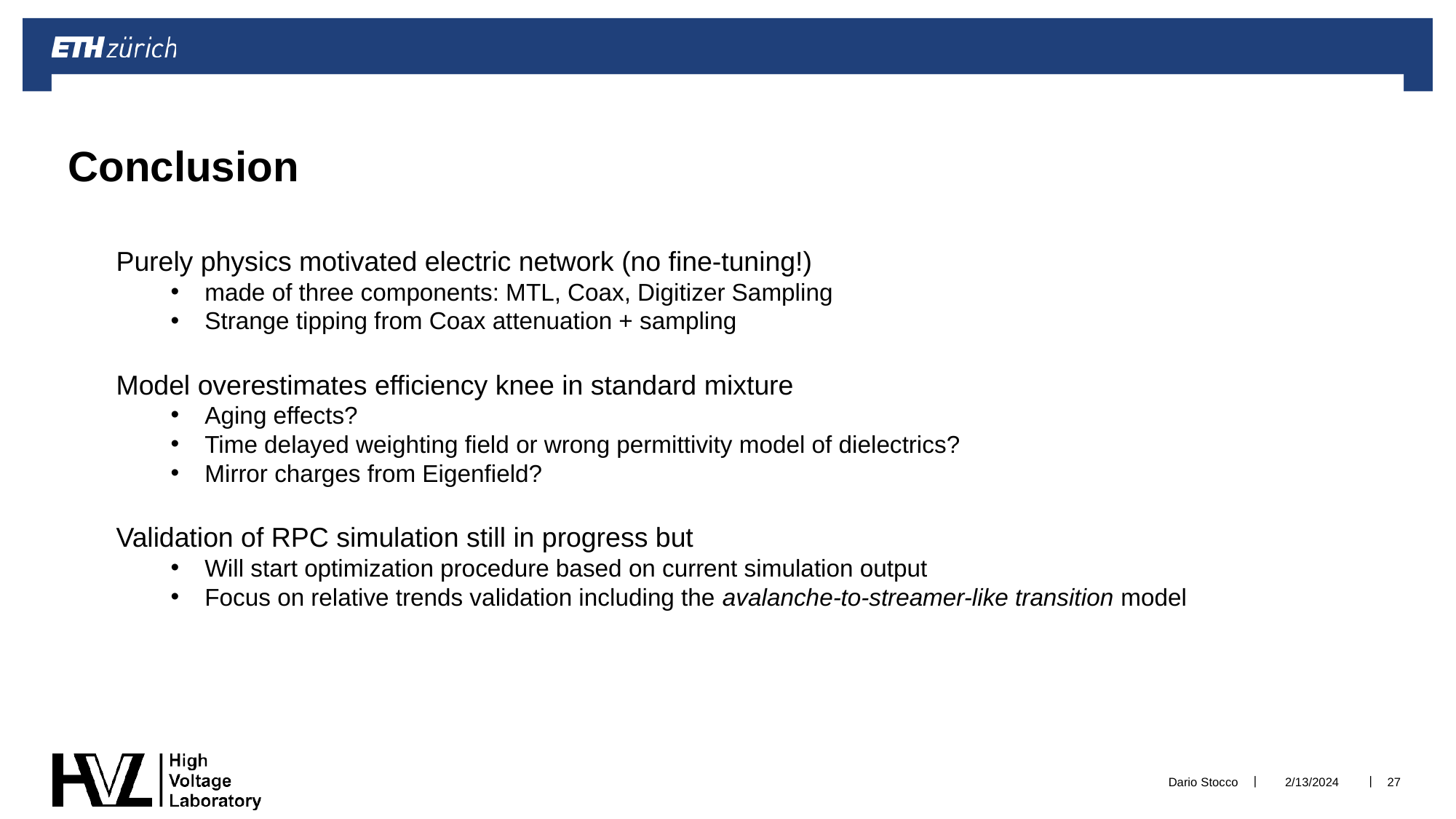

# Conclusion
Purely physics motivated electric network (no fine-tuning!)
made of three components: MTL, Coax, Digitizer Sampling
Strange tipping from Coax attenuation + sampling

Model overestimates efficiency knee in standard mixture
Aging effects?
Time delayed weighting field or wrong permittivity model of dielectrics?
Mirror charges from Eigenfield?

Validation of RPC simulation still in progress but
Will start optimization procedure based on current simulation output
Focus on relative trends validation including the avalanche-to-streamer-like transition model
Dario Stocco
2/13/2024
27